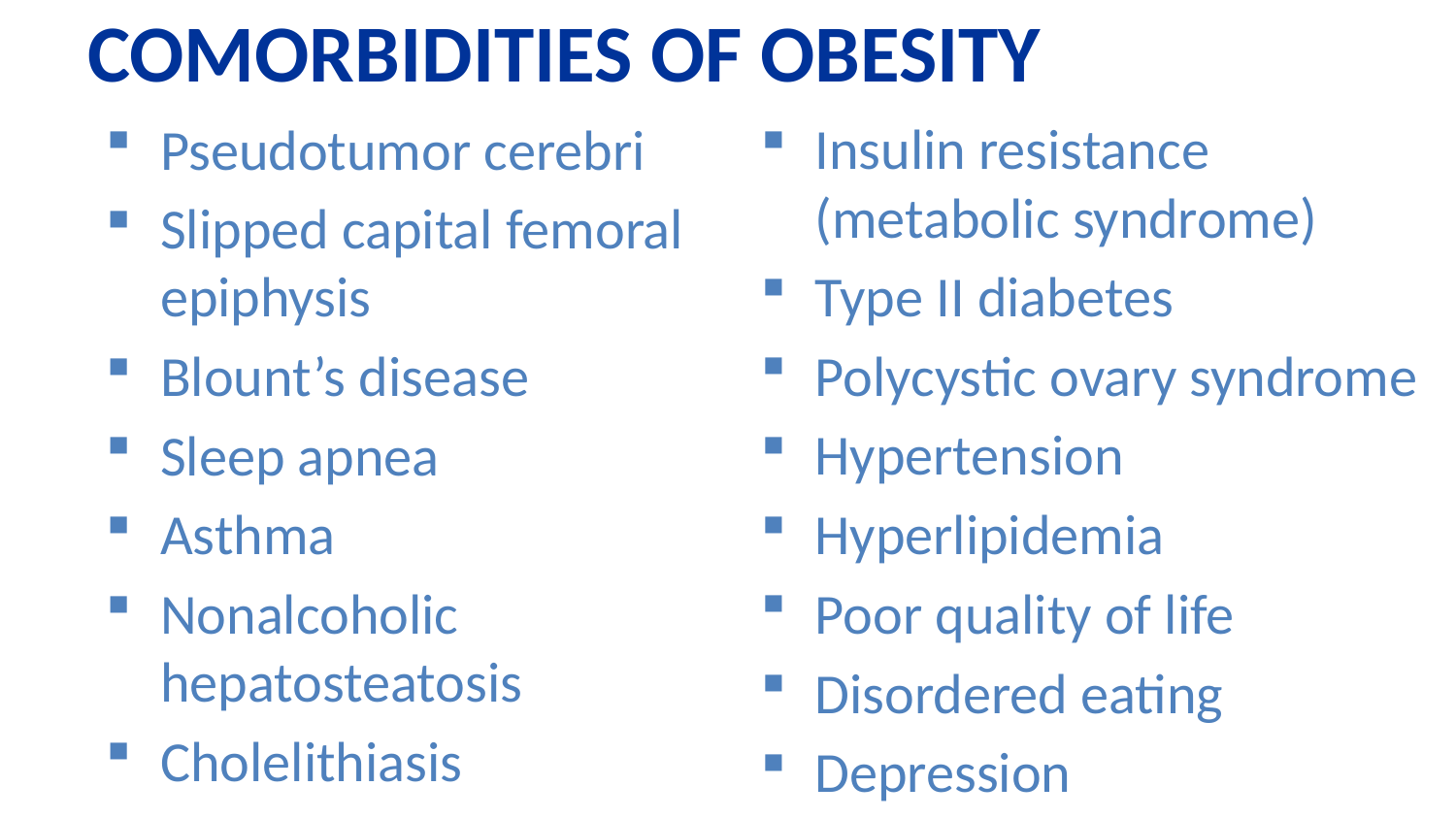

Comorbidities of Obesity
Pseudotumor cerebri
Slipped capital femoral epiphysis
Blount’s disease
Sleep apnea
Asthma
Nonalcoholic hepatosteatosis
Cholelithiasis

Insulin resistance (metabolic syndrome)
Type II diabetes
Polycystic ovary syndrome
Hypertension
Hyperlipidemia
Poor quality of life
Disordered eating
Depression
20